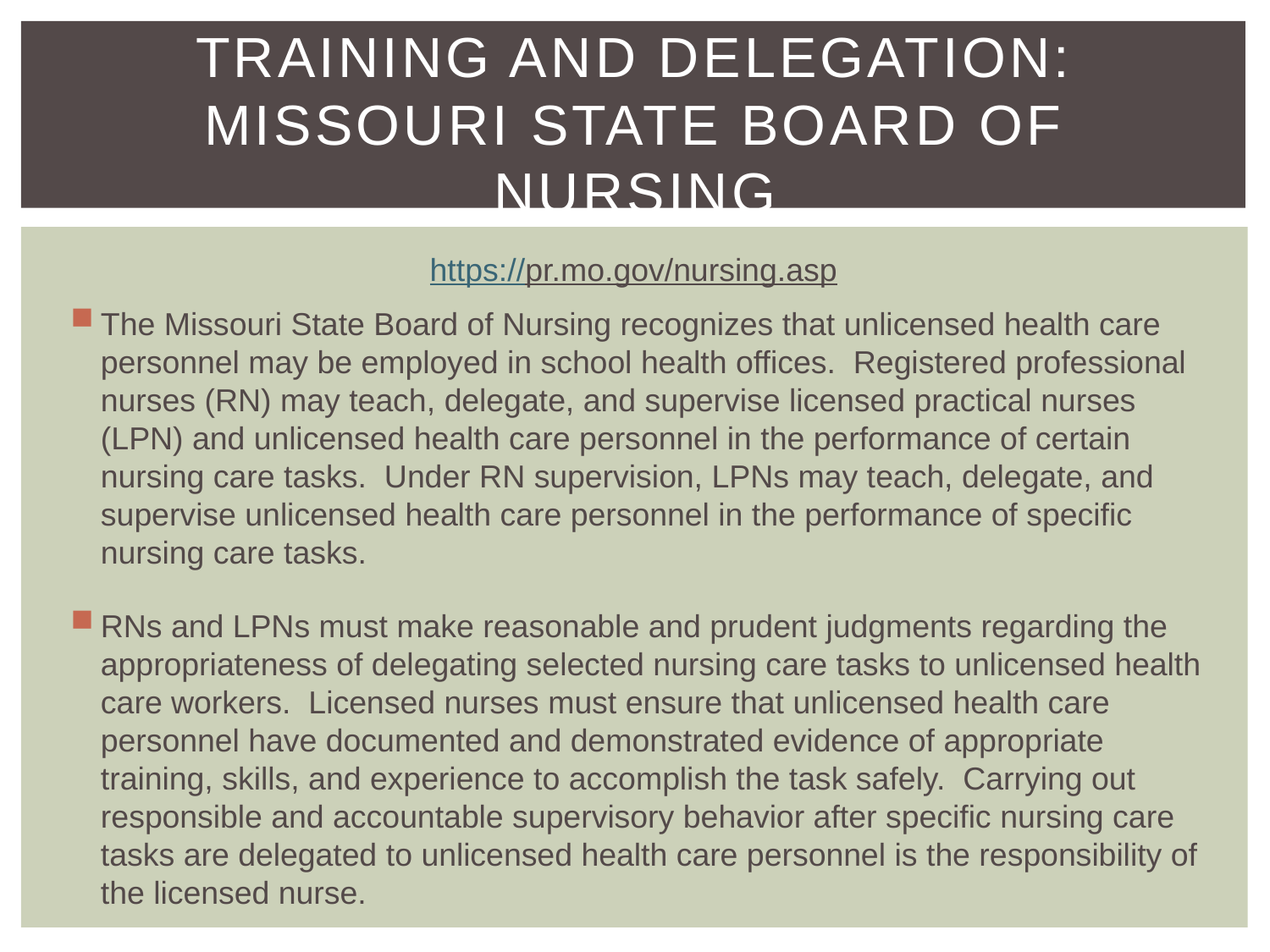

# Training and Delegation: Missouri State board of nursing
https://pr.mo.gov/nursing.asp
The Missouri State Board of Nursing recognizes that unlicensed health care personnel may be employed in school health offices.  Registered professional nurses (RN) may teach, delegate, and supervise licensed practical nurses (LPN) and unlicensed health care personnel in the performance of certain nursing care tasks.  Under RN supervision, LPNs may teach, delegate, and supervise unlicensed health care personnel in the performance of specific nursing care tasks.

RNs and LPNs must make reasonable and prudent judgments regarding the appropriateness of delegating selected nursing care tasks to unlicensed health care workers.  Licensed nurses must ensure that unlicensed health care personnel have documented and demonstrated evidence of appropriate training, skills, and experience to accomplish the task safely.  Carrying out responsible and accountable supervisory behavior after specific nursing care tasks are delegated to unlicensed health care personnel is the responsibility of the licensed nurse.